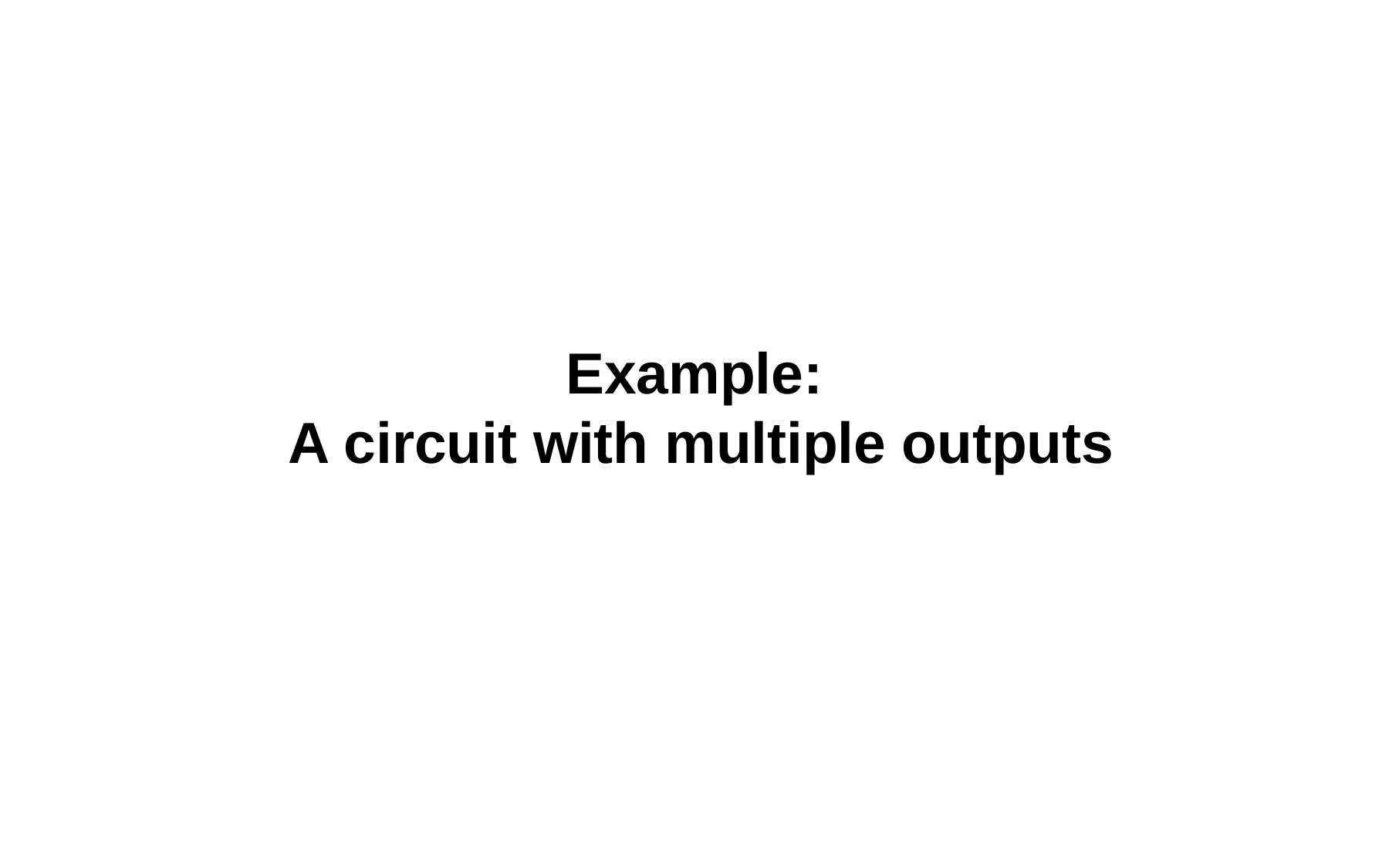

# Example: A circuit with multiple outputs